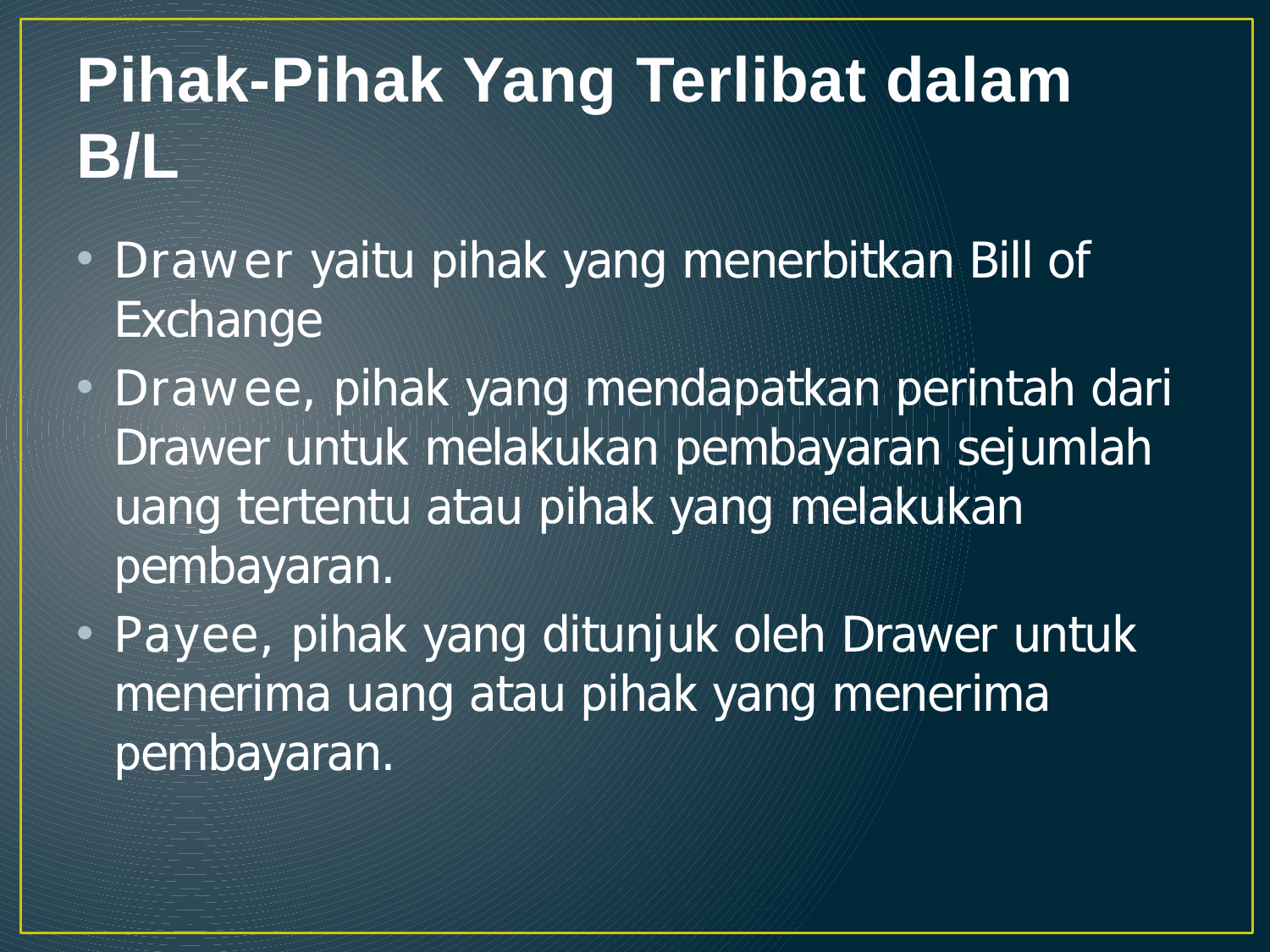

# Pihak-Pihak Yang Terlibat dalam B/L
Drawer yaitu pihak yang menerbitkan Bill of Exchange
Drawee, pihak yang mendapatkan perintah dari Drawer untuk melakukan pembayaran sejumlah uang tertentu atau pihak yang melakukan pembayaran.
Payee, pihak yang ditunjuk oleh Drawer untuk menerima uang atau pihak yang menerima pembayaran.